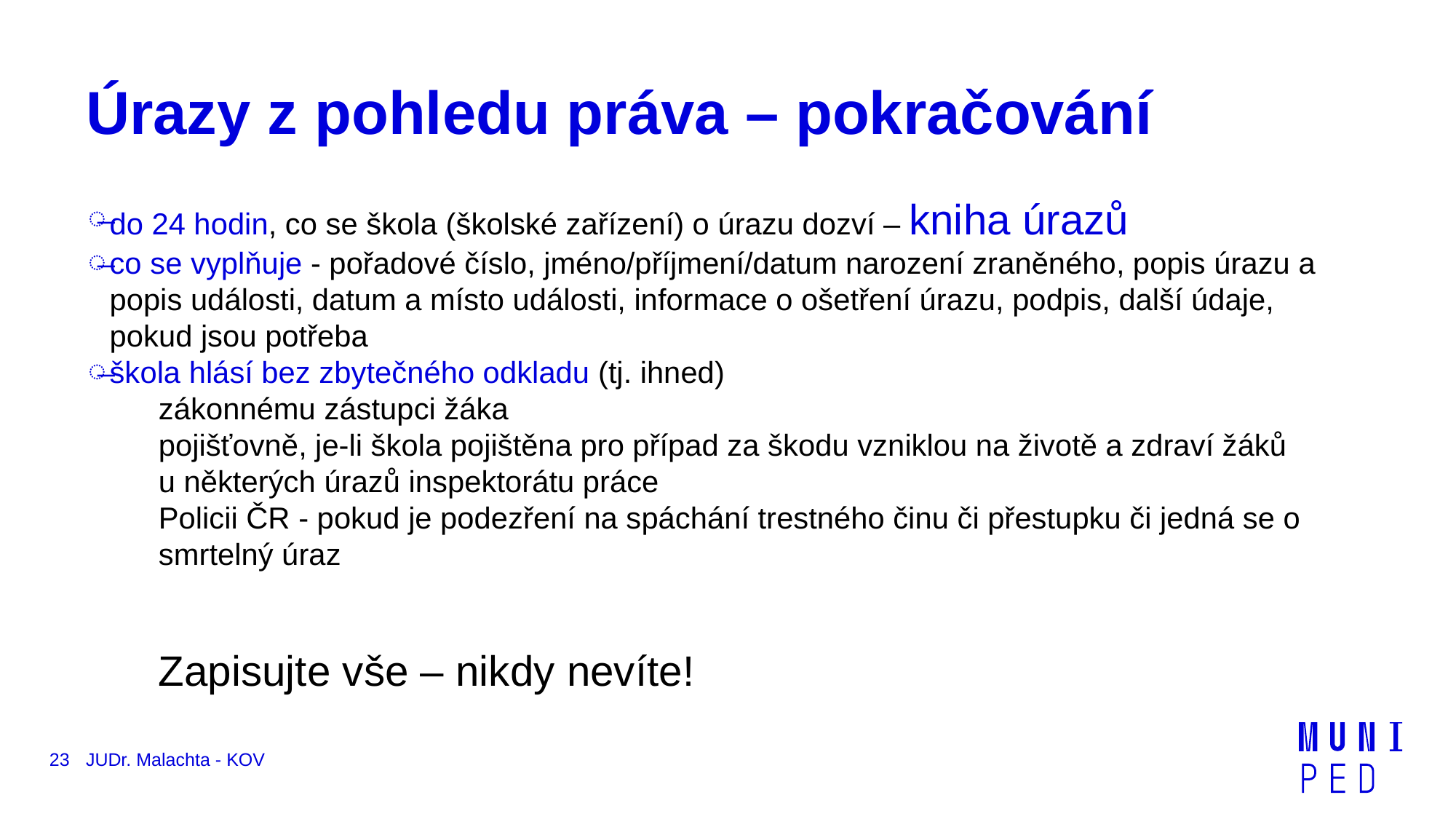

# Úrazy z pohledu práva – pokračování
do 24 hodin, co se škola (školské zařízení) o úrazu dozví – kniha úrazů
co se vyplňuje - pořadové číslo, jméno/příjmení/datum narození zraněného, popis úrazu a popis události, datum a místo události, informace o ošetření úrazu, podpis, další údaje, pokud jsou potřeba
škola hlásí bez zbytečného odkladu (tj. ihned)
zákonnému zástupci žáka
pojišťovně, je-li škola pojištěna pro případ za škodu vzniklou na životě a zdraví žáků
u některých úrazů inspektorátu práce
Policii ČR - pokud je podezření na spáchání trestného činu či přestupku či jedná se o smrtelný úraz

Zapisujte vše – nikdy nevíte!
23
JUDr. Malachta - KOV